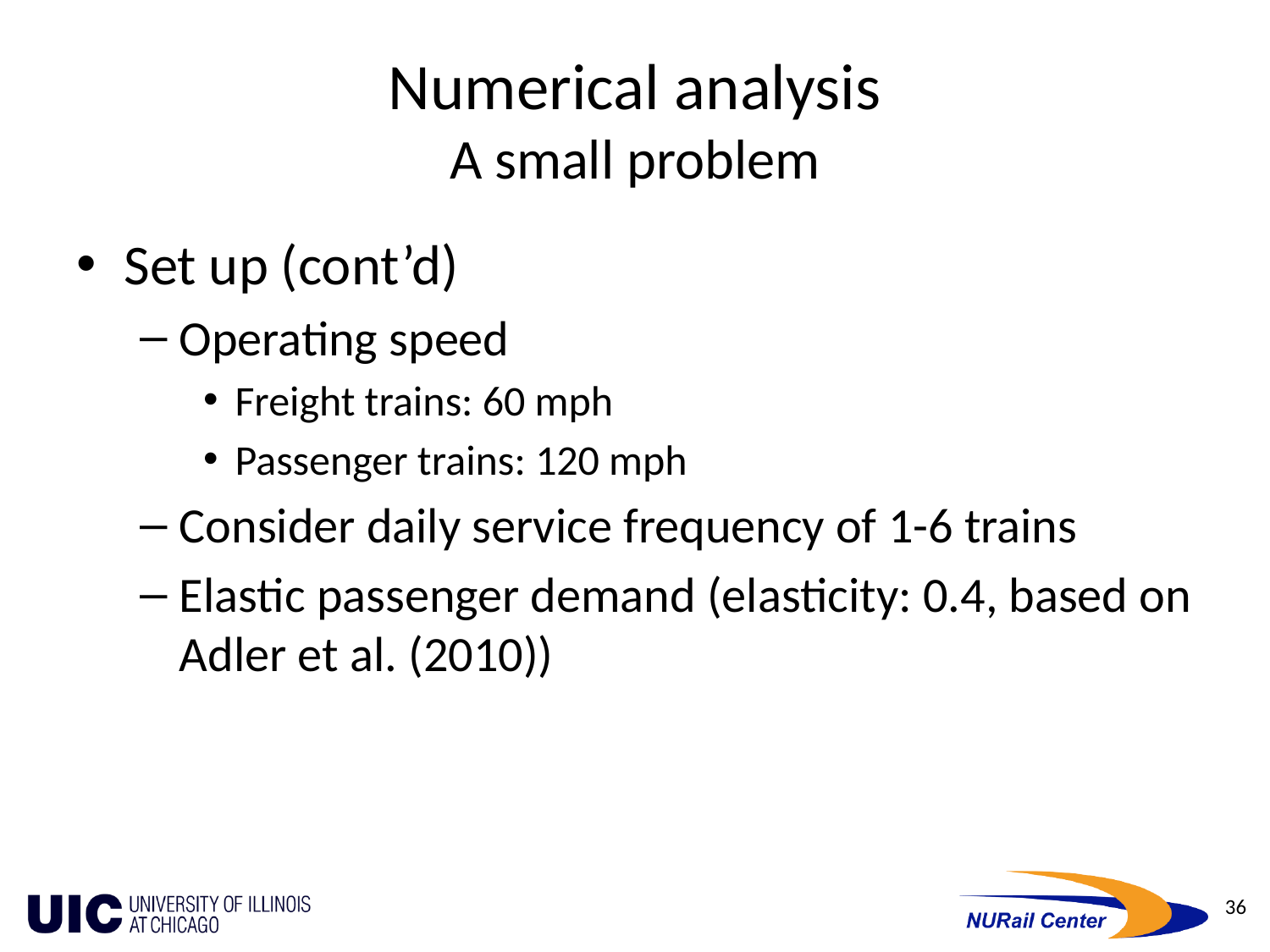

# Numerical analysis A small problem
Set up (cont’d)
Operating speed
Freight trains: 60 mph
Passenger trains: 120 mph
Consider daily service frequency of 1-6 trains
Elastic passenger demand (elasticity: 0.4, based on Adler et al. (2010))
36